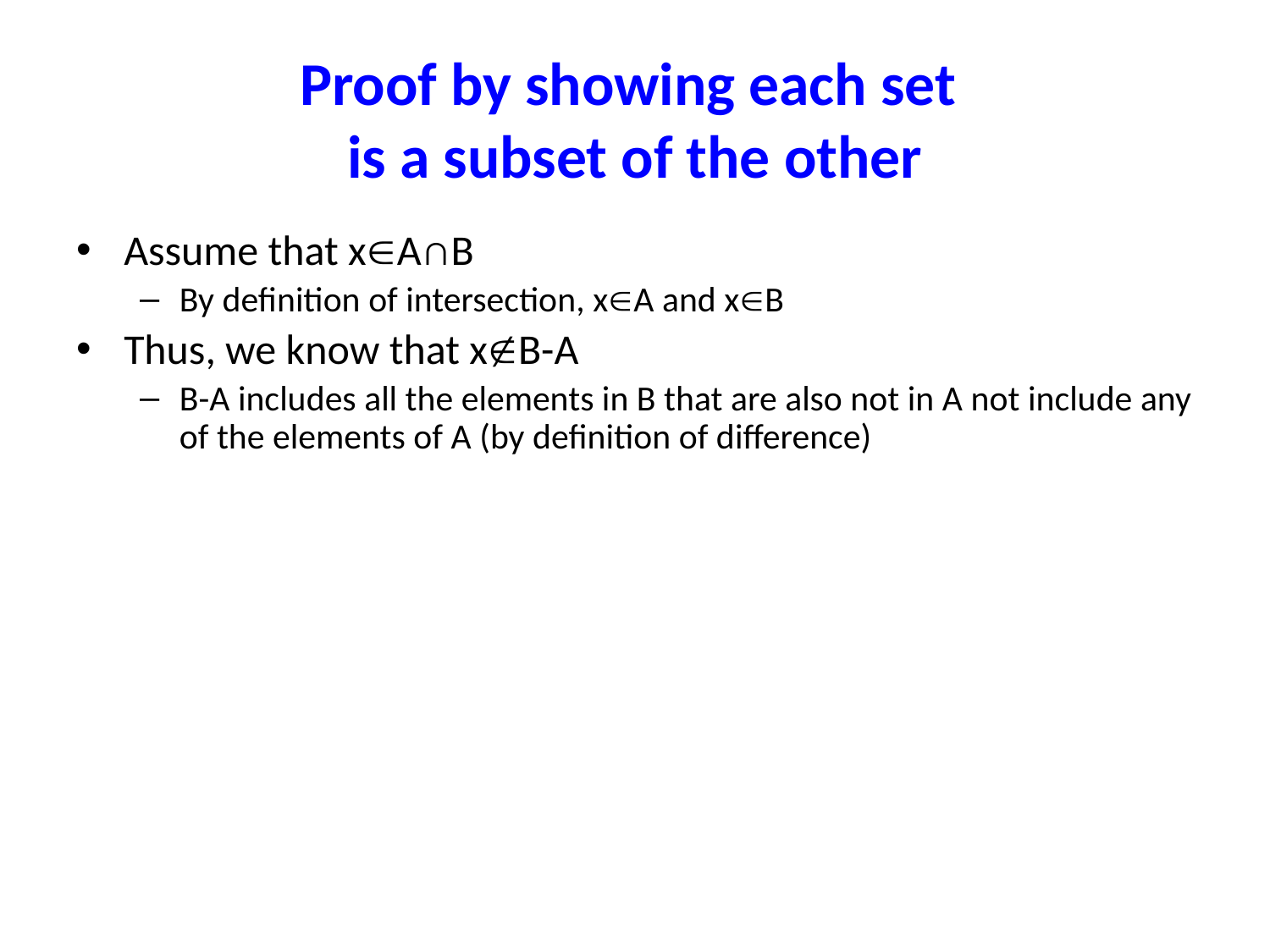

# Proof by showing each set is a subset of the other
Assume that x∈A∩B
By definition of intersection, x∈A and x∈B
Thus, we know that x∉B-A
B-A includes all the elements in B that are also not in A not include any of the elements of A (by definition of difference)